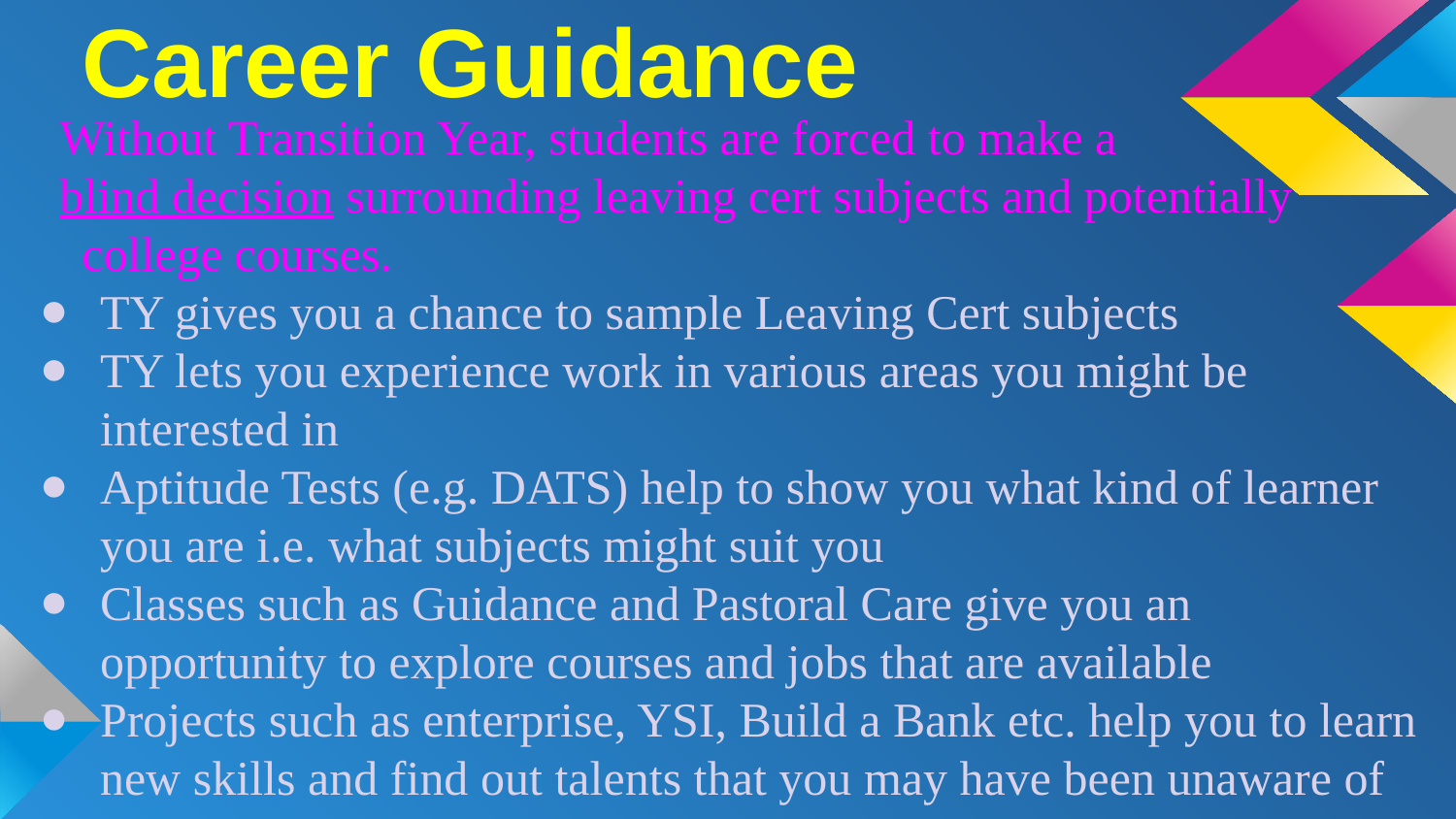

# Career Guidance
Without Transition Year, students are forced to make a
blind decision surrounding leaving cert subjects and potentially college courses.
TY gives you a chance to sample Leaving Cert subjects
TY lets you experience work in various areas you might be interested in
Aptitude Tests (e.g. DATS) help to show you what kind of learner you are i.e. what subjects might suit you
Classes such as Guidance and Pastoral Care give you an opportunity to explore courses and jobs that are available
Projects such as enterprise, YSI, Build a Bank etc. help you to learn new skills and find out talents that you may have been unaware of